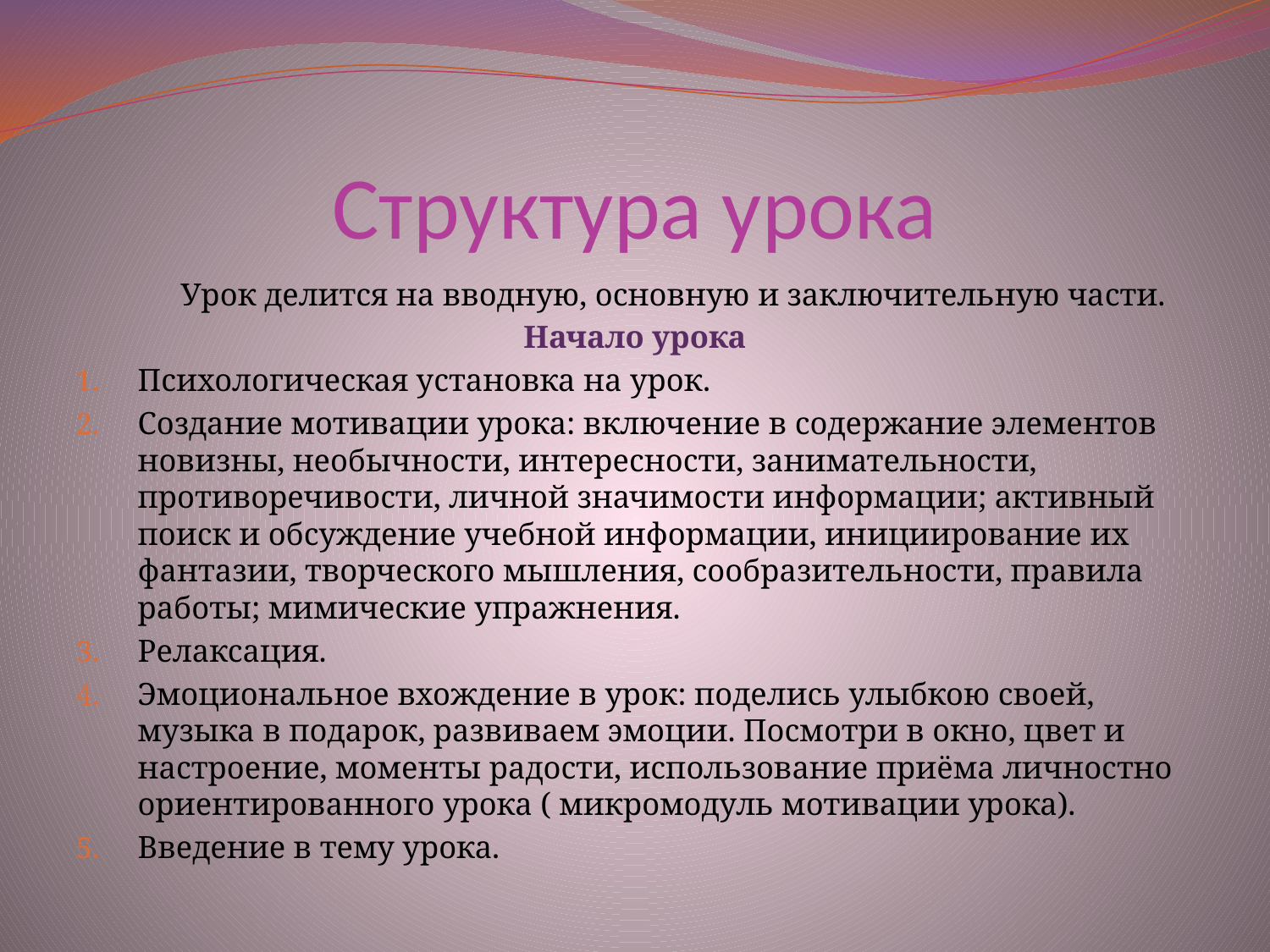

# Структура урока
             Урок делится на вводную, основную и заключительную части.
Начало урока
Психологическая установка на урок.
Создание мотивации урока: включение в содержание элементов новизны, необычности, интересности, занимательности, противоречивости, личной значимости информации; активный поиск и обсуждение учебной информации, инициирование их фантазии, творческого мышления, сообразительности, правила работы; мимические упражнения.
Релаксация.
Эмоциональное вхождение в урок: поделись улыбкою своей, музыка в подарок, развиваем эмоции. Посмотри в окно, цвет и настроение, моменты радости, использование приёма личностно ориентированного урока ( микромодуль мотивации урока).
Введение в тему урока.